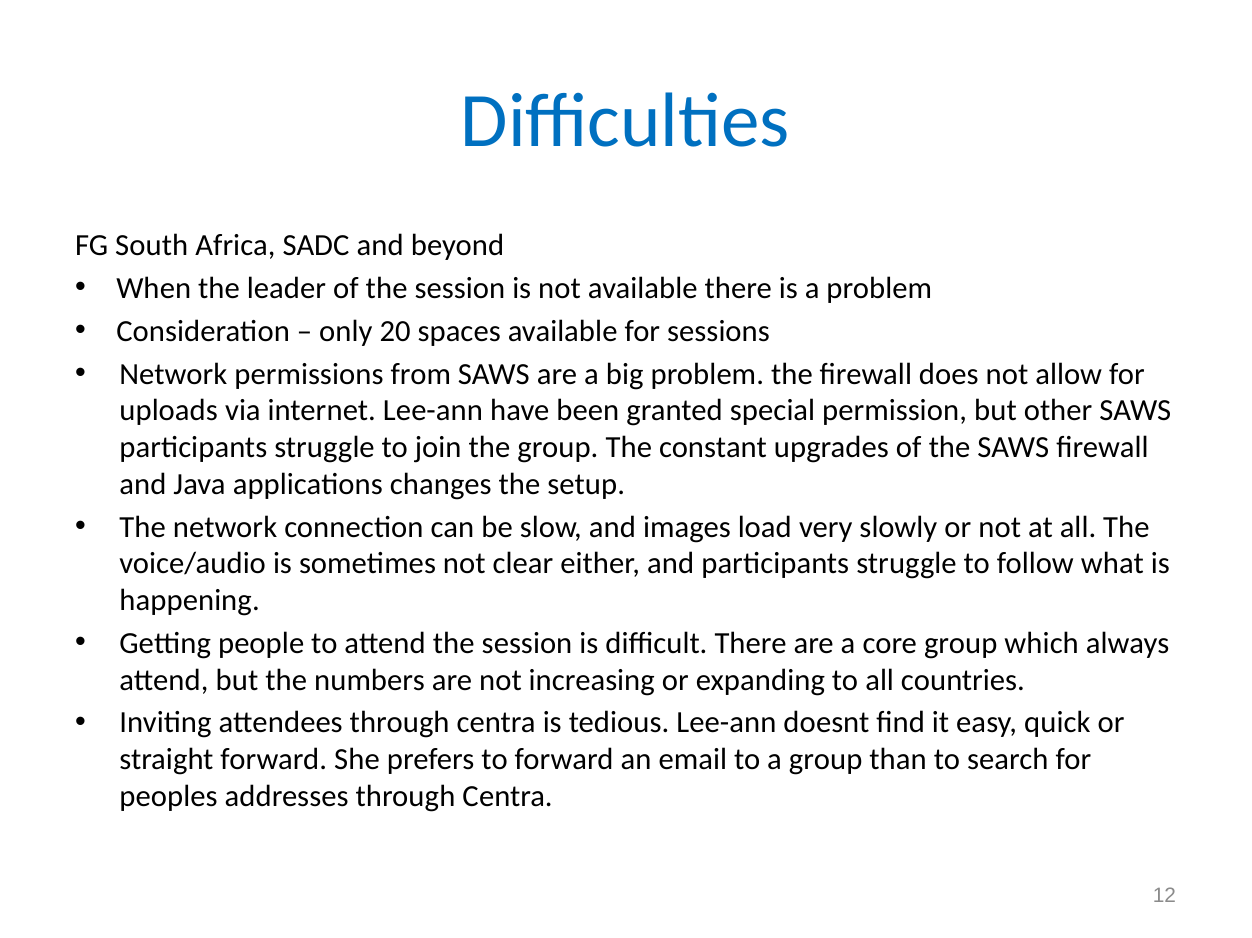

# Difficulties
FG South Africa, SADC and beyond
     When the leader of the session is not available there is a problem
     Consideration – only 20 spaces available for sessions
Network permissions from SAWS are a big problem. the firewall does not allow for uploads via internet. Lee-ann have been granted special permission, but other SAWS participants struggle to join the group. The constant upgrades of the SAWS firewall and Java applications changes the setup.
The network connection can be slow, and images load very slowly or not at all. The voice/audio is sometimes not clear either, and participants struggle to follow what is happening.
Getting people to attend the session is difficult. There are a core group which always attend, but the numbers are not increasing or expanding to all countries.
Inviting attendees through centra is tedious. Lee-ann doesnt find it easy, quick or straight forward. She prefers to forward an email to a group than to search for peoples addresses through Centra.

12